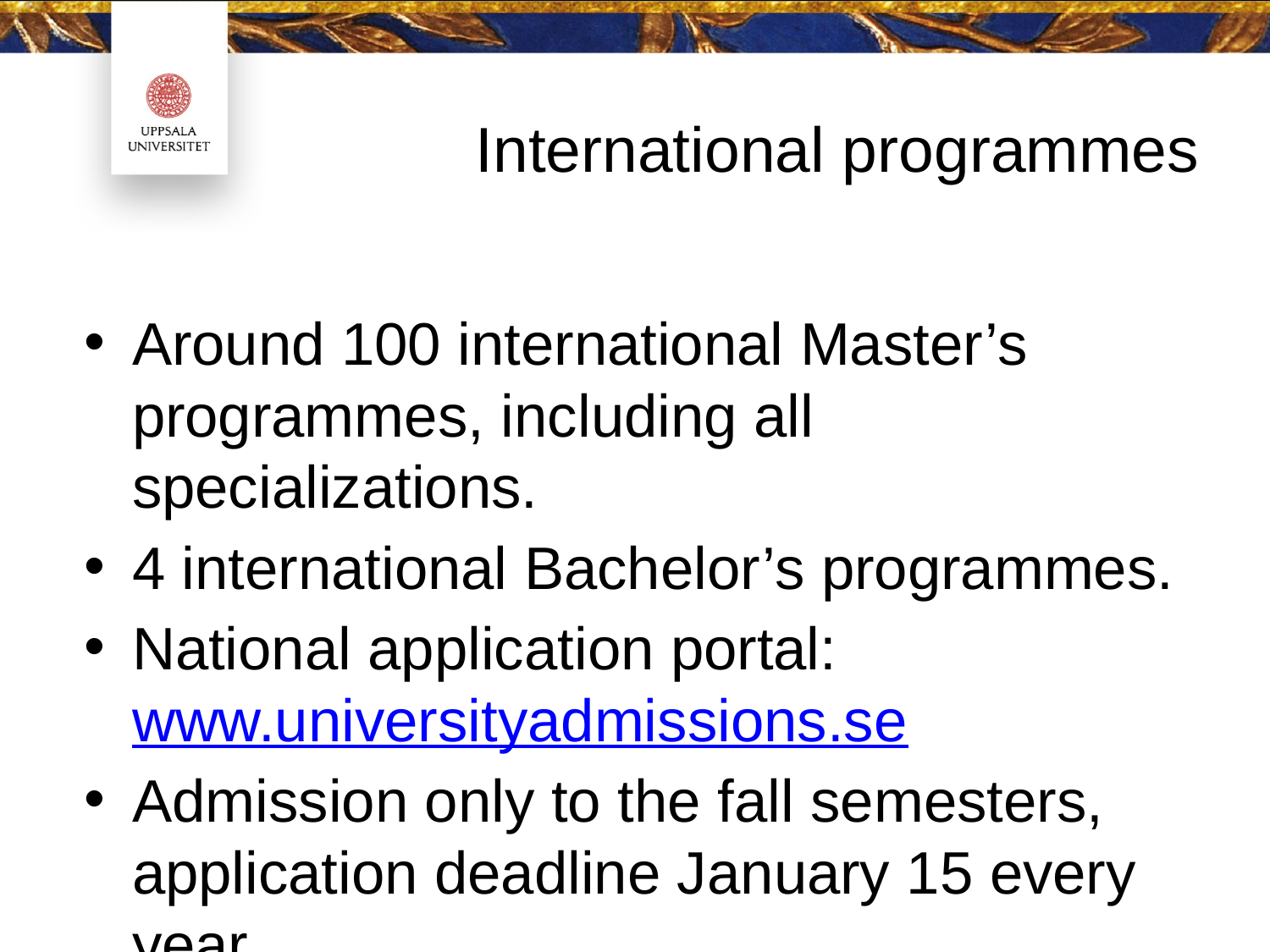

# International programmes
Around 100 international Master’s programmes, including all specializations.
4 international Bachelor’s programmes.
National application portal: www.universityadmissions.se
Admission only to the fall semesters, application deadline January 15 every year.